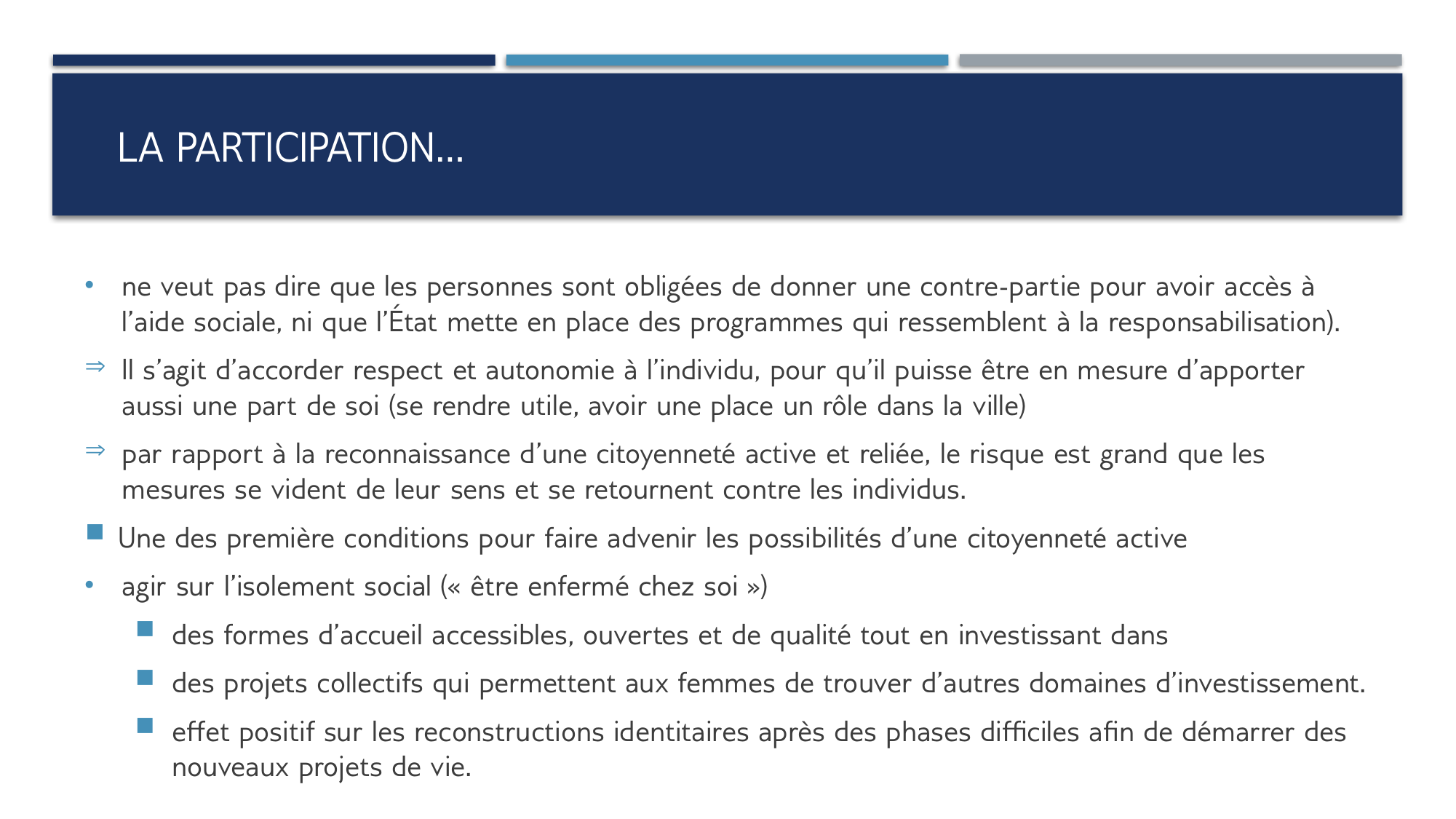

# La participation…
ne veut pas dire que les personnes sont obligées de donner une contre-partie pour avoir accès à l’aide sociale, ni que l’État mette en place des programmes qui ressemblent à la responsabilisation).
Il s’agit d’accorder respect et autonomie à l’individu, pour qu’il puisse être en mesure d’apporter aussi une part de soi (se rendre utile, avoir une place un rôle dans la ville)
par rapport à la reconnaissance d’une citoyenneté active et reliée, le risque est grand que les mesures se vident de leur sens et se retournent contre les individus.
Une des première conditions pour faire advenir les possibilités d’une citoyenneté active
agir sur l’isolement social (« être enfermé chez soi »)
des formes d’accueil accessibles, ouvertes et de qualité tout en investissant dans
des projets collectifs qui permettent aux femmes de trouver d’autres domaines d’investissement.
effet positif sur les reconstructions identitaires après des phases difficiles afin de démarrer des nouveaux projets de vie.